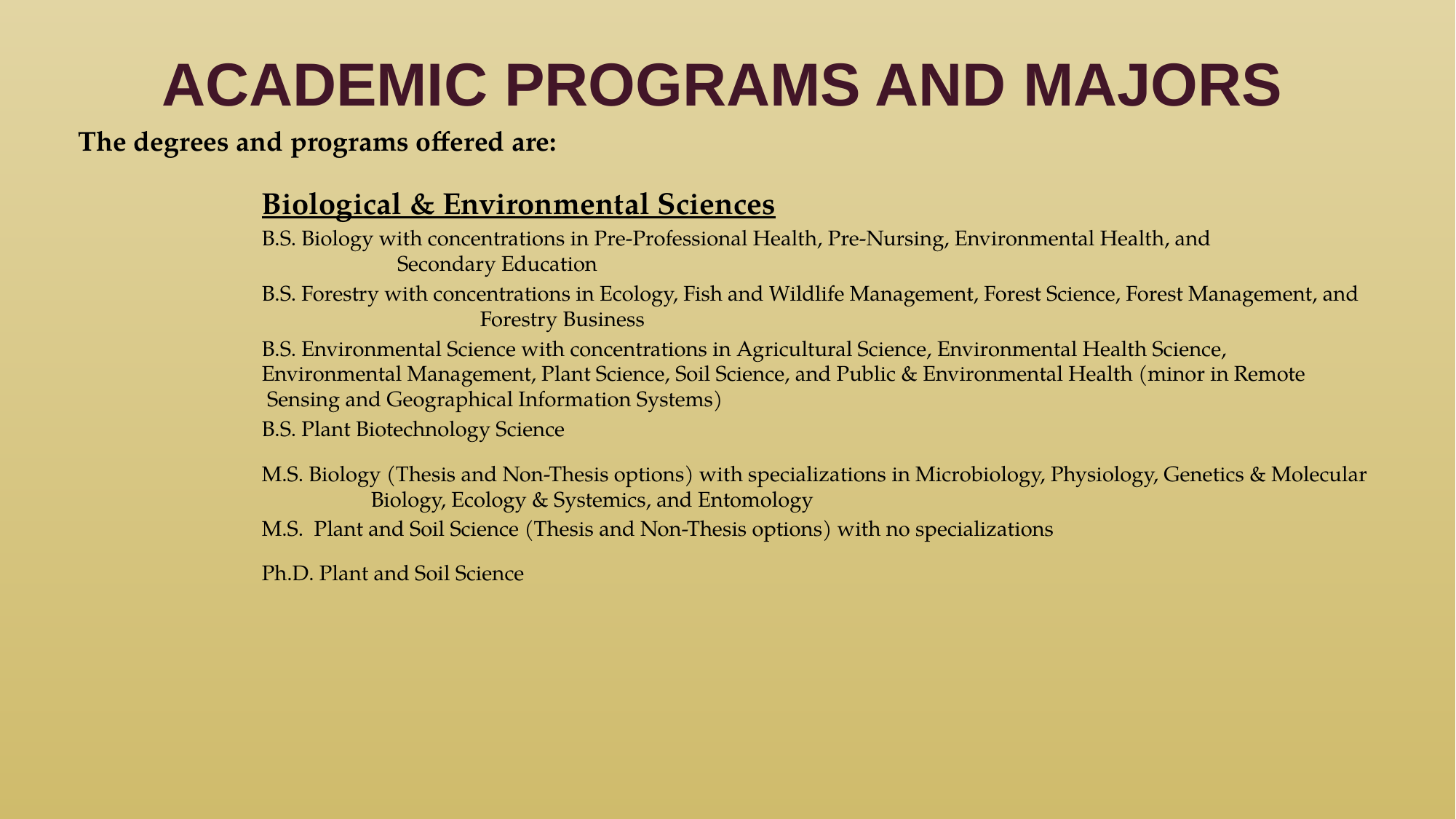

# Academic Programs and Majors
The degrees and programs offered are:

Biological & Environmental Sciences
B.S. Biology with concentrations in Pre-Professional Health, Pre-Nursing, Environmental Health, and 			     Secondary Education
B.S. Forestry with concentrations in Ecology, Fish and Wildlife Management, Forest Science, Forest Management, and 		Forestry Business
B.S. Environmental Science with concentrations in Agricultural Science, Environmental Health Science, 		      Environmental Management, Plant Science, Soil Science, and Public & Environmental Health (minor in Remote 	       Sensing and Geographical Information Systems)
B.S. Plant Biotechnology Science

M.S. Biology (Thesis and Non-Thesis options) with specializations in Microbiology, Physiology, Genetics & Molecular 	Biology, Ecology & Systemics, and Entomology
M.S.  Plant and Soil Science (Thesis and Non-Thesis options) with no specializations

Ph.D. Plant and Soil Science